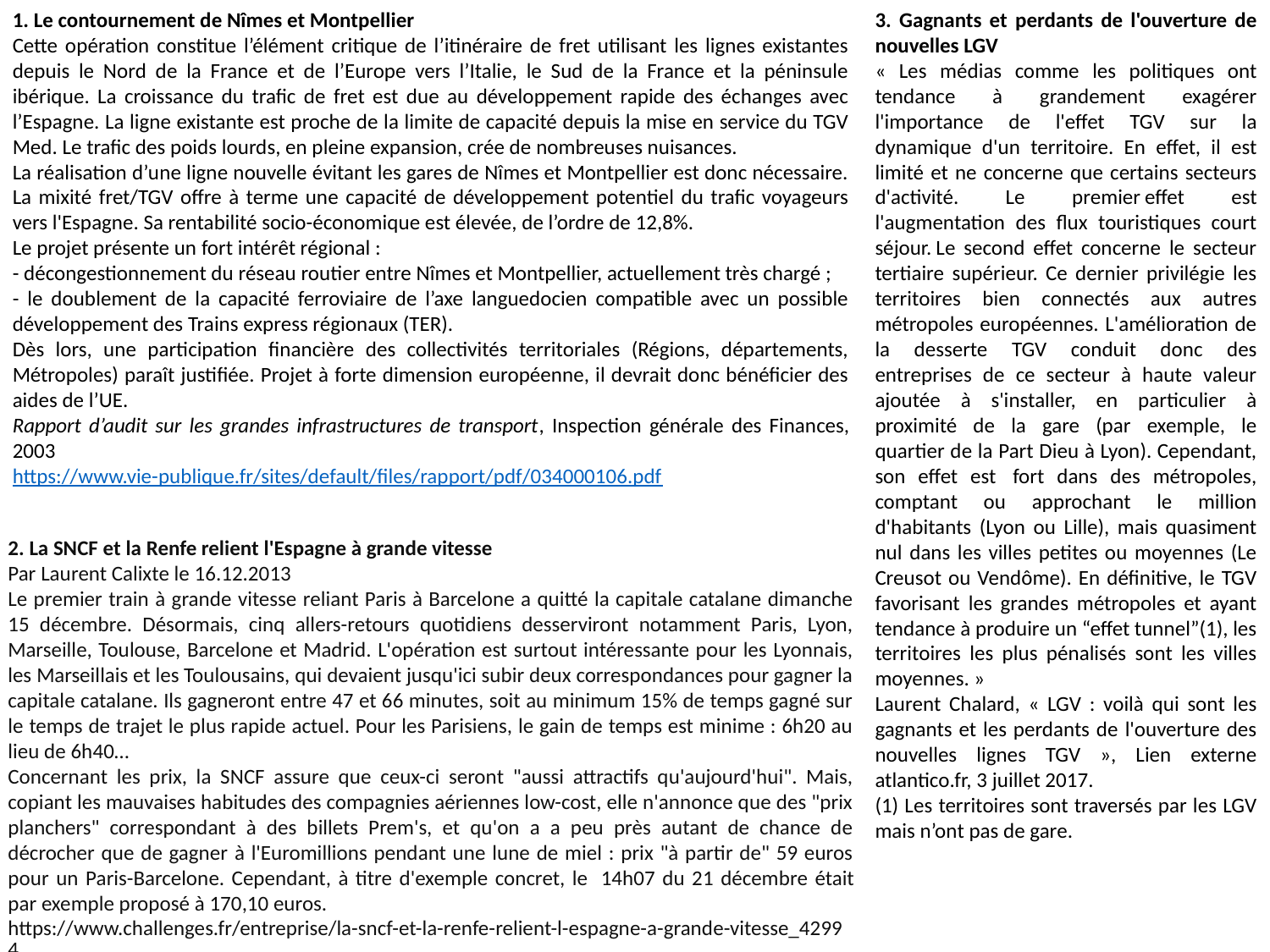

1. Le contournement de Nîmes et Montpellier
Cette opération constitue l’élément critique de l’itinéraire de fret utilisant les lignes existantes depuis le Nord de la France et de l’Europe vers l’Italie, le Sud de la France et la péninsule ibérique. La croissance du trafic de fret est due au développement rapide des échanges avec l’Espagne. La ligne existante est proche de la limite de capacité depuis la mise en service du TGV Med. Le trafic des poids lourds, en pleine expansion, crée de nombreuses nuisances.
La réalisation d’une ligne nouvelle évitant les gares de Nîmes et Montpellier est donc nécessaire. La mixité fret/TGV offre à terme une capacité de développement potentiel du trafic voyageurs vers l'Espagne. Sa rentabilité socio-économique est élevée, de l’ordre de 12,8%.
Le projet présente un fort intérêt régional :
- décongestionnement du réseau routier entre Nîmes et Montpellier, actuellement très chargé ;
- le doublement de la capacité ferroviaire de l’axe languedocien compatible avec un possible développement des Trains express régionaux (TER).
Dès lors, une participation financière des collectivités territoriales (Régions, départements, Métropoles) paraît justifiée. Projet à forte dimension européenne, il devrait donc bénéficier des aides de l’UE.
Rapport d’audit sur les grandes infrastructures de transport, Inspection générale des Finances, 2003
https://www.vie-publique.fr/sites/default/files/rapport/pdf/034000106.pdf
3. Gagnants et perdants de l'ouverture de nouvelles LGV
« Les médias comme les politiques ont tendance à grandement exagérer l'importance de l'effet TGV sur la dynamique d'un territoire. En effet, il est limité et ne concerne que certains secteurs d'activité. Le premier effet est l'augmentation des flux touristiques court séjour. Le second effet concerne le secteur tertiaire supérieur. Ce dernier privilégie les territoires bien connectés aux autres métropoles européennes. L'amélioration de la desserte TGV conduit donc des entreprises de ce secteur à haute valeur ajoutée à s'installer, en particulier à proximité de la gare (par exemple, le quartier de la Part Dieu à Lyon). Cependant, son effet est  fort dans des métropoles, comptant ou approchant le million d'habitants (Lyon ou Lille), mais quasiment nul dans les villes petites ou moyennes (Le Creusot ou Vendôme). En définitive, le TGV favorisant les grandes métropoles et ayant tendance à produire un “effet tunnel”(1), les territoires les plus pénalisés sont les villes moyennes. »
Laurent Chalard, « LGV : voilà qui sont les gagnants et les perdants de l'ouverture des nouvelles lignes TGV », Lien externe atlantico.fr, 3 juillet 2017.
(1) Les territoires sont traversés par les LGV mais n’ont pas de gare.
2. La SNCF et la Renfe relient l'Espagne à grande vitesse
Par Laurent Calixte le 16.12.2013
Le premier train à grande vitesse reliant Paris à Barcelone a quitté la capitale catalane dimanche 15 décembre. Désormais, cinq allers-retours quotidiens desserviront notamment Paris, Lyon, Marseille, Toulouse, Barcelone et Madrid. L'opération est surtout intéressante pour les Lyonnais, les Marseillais et les Toulousains, qui devaient jusqu'ici subir deux correspondances pour gagner la capitale catalane. Ils gagneront entre 47 et 66 minutes, soit au minimum 15% de temps gagné sur le temps de trajet le plus rapide actuel. Pour les Parisiens, le gain de temps est minime : 6h20 au lieu de 6h40…
Concernant les prix, la SNCF assure que ceux-ci seront "aussi attractifs qu'aujourd'hui". Mais, copiant les mauvaises habitudes des compagnies aériennes low-cost, elle n'annonce que des "prix planchers" correspondant à des billets Prem's, et qu'on a a peu près autant de chance de décrocher que de gagner à l'Euromillions pendant une lune de miel : prix "à partir de" 59 euros pour un Paris-Barcelone. Cependant, à titre d'exemple concret, le  14h07 du 21 décembre était par exemple proposé à 170,10 euros.
https://www.challenges.fr/entreprise/la-sncf-et-la-renfe-relient-l-espagne-a-grande-vitesse_42994